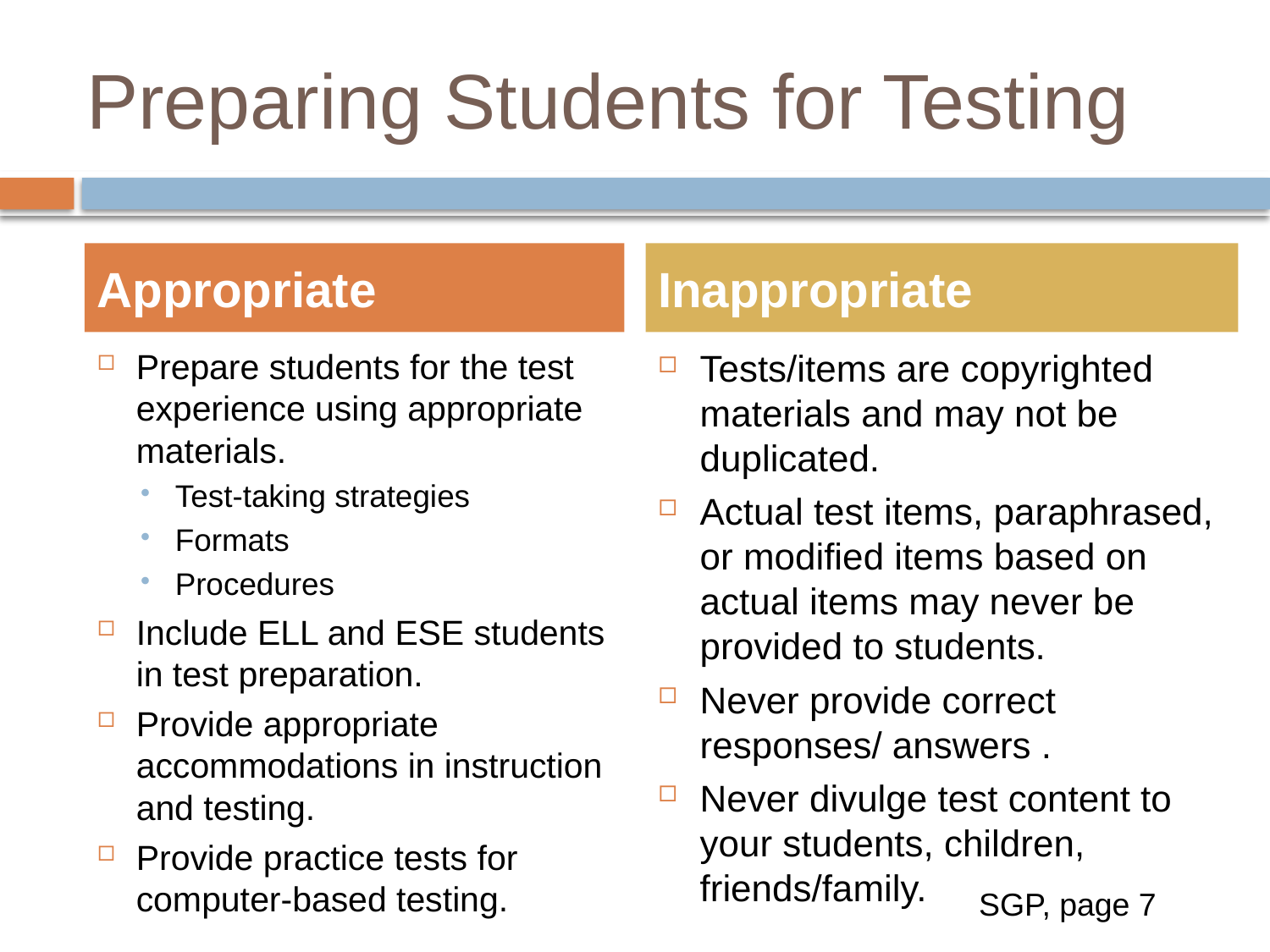

# Preparing Students for Testing
Appropriate
Inappropriate
Prepare students for the test experience using appropriate materials.
Test-taking strategies
Formats
Procedures
Include ELL and ESE students in test preparation.
Provide appropriate accommodations in instruction and testing.
Provide practice tests for computer-based testing.

Tests/items are copyrighted materials and may not be duplicated.
Actual test items, paraphrased, or modified items based on actual items may never be provided to students.
Never provide correct responses/ answers .
Never divulge test content to your students, children, friends/family.
SGP, page 7